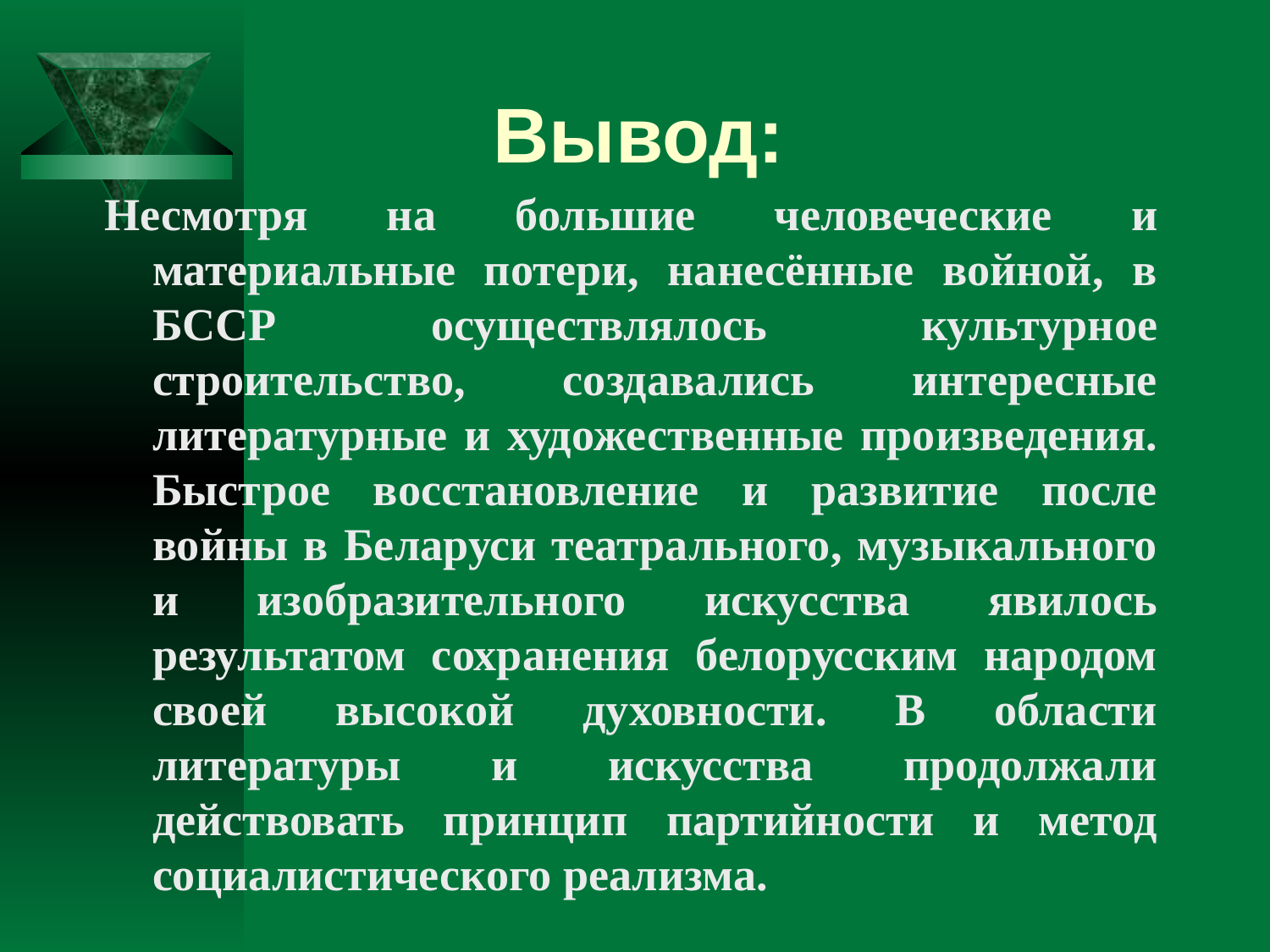

# Вывод:
Несмотря на большие человеческие и материальные потери, нанесённые войной, в БССР осуществлялось культурное строительство, создавались интересные литературные и художественные произведения. Быстрое восстановление и развитие после войны в Беларуси театрального, музыкального и изобразительного искусства явилось результатом сохранения белорусским народом своей высокой духовности. В области литературы и искусства продолжали действовать принцип партийности и метод социалистического реализма.